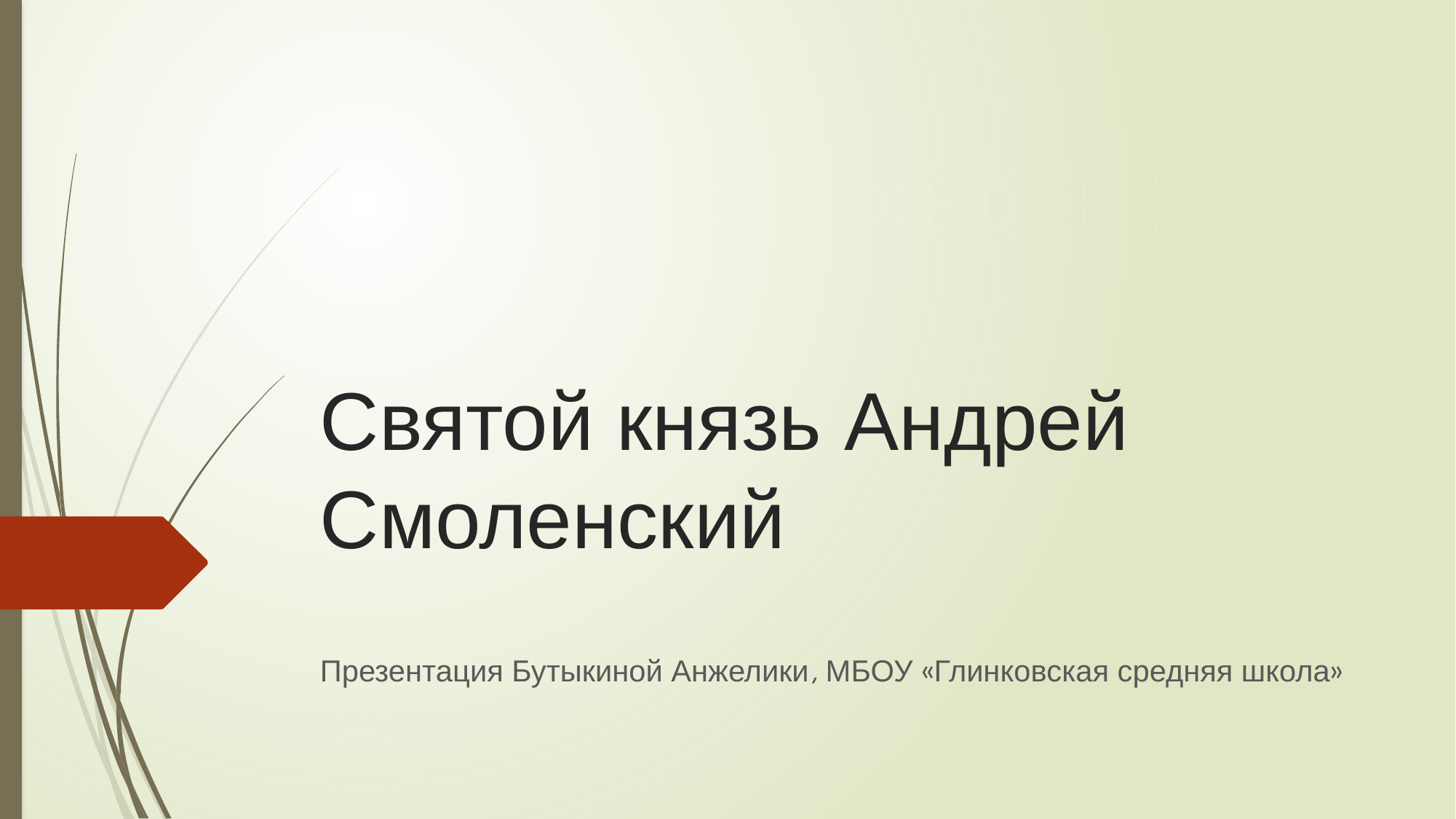

# Святой князь Андрей Смоленский

Презентация Бутыкиной Анжелики, МБОУ «Глинковская средняя школа»